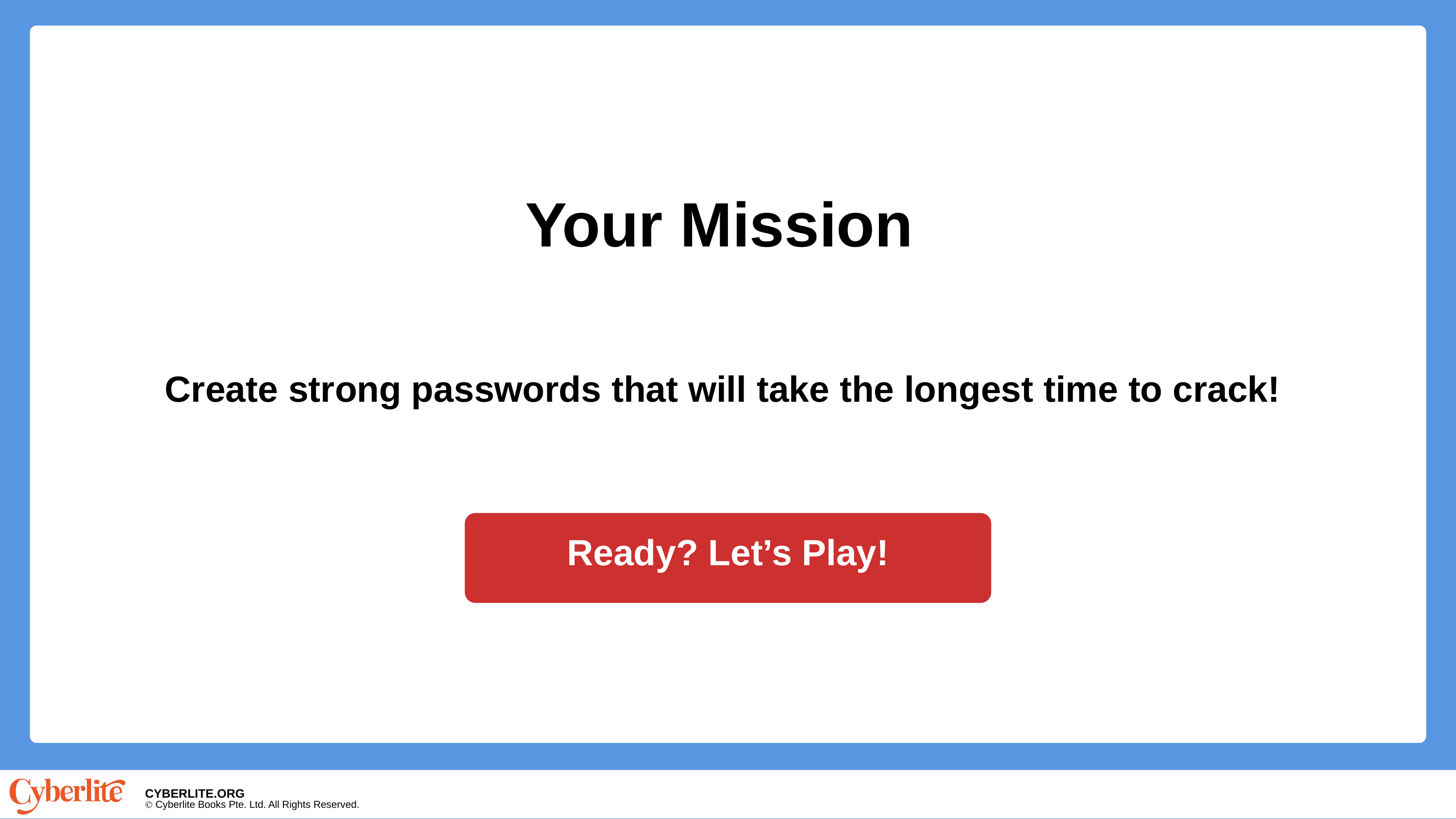

Your Mission
Create strong passwords that will take the longest time to crack!

Ready? Let’s Play!